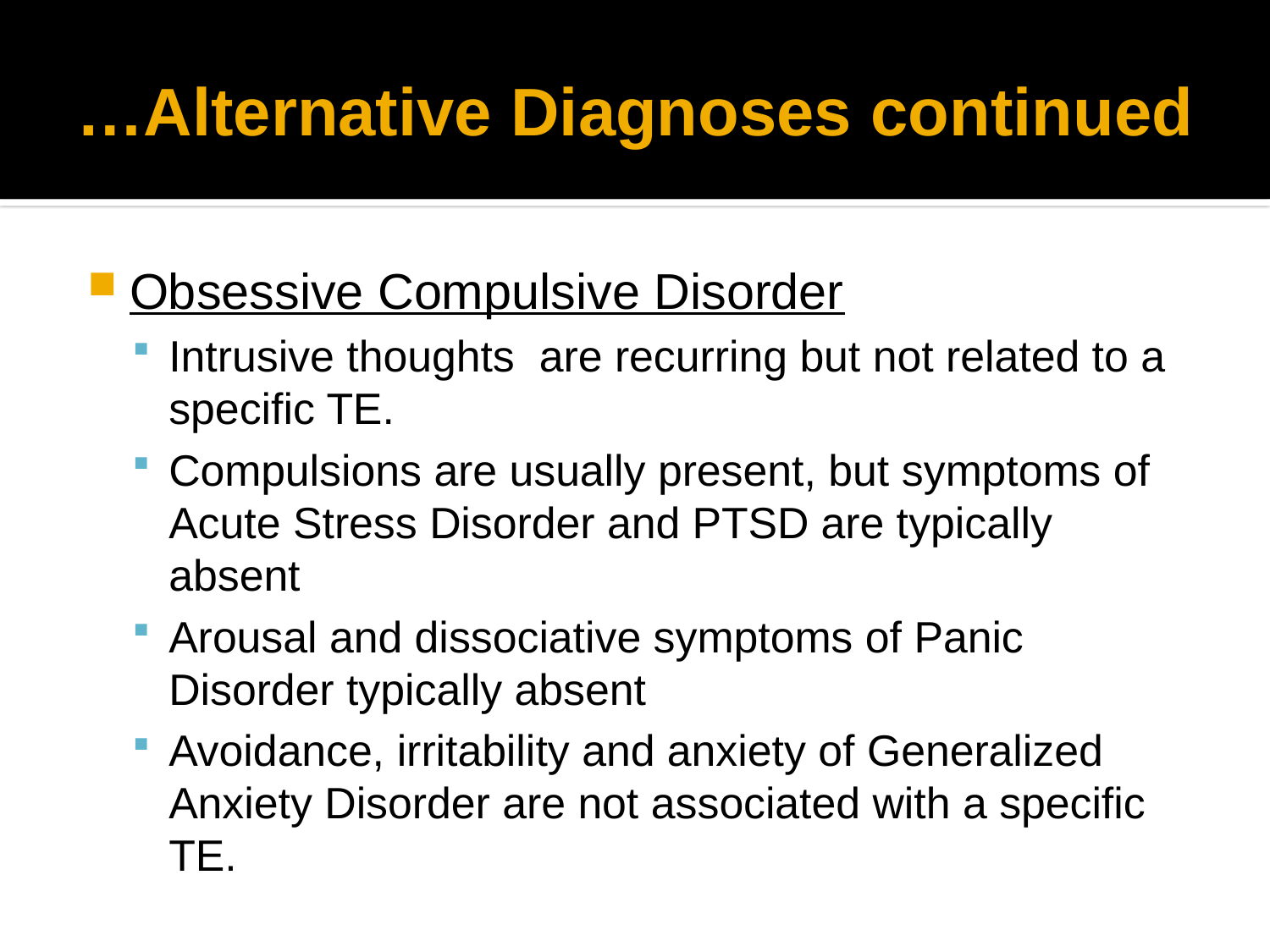

# …Alternative Diagnoses continued
Obsessive Compulsive Disorder
Intrusive thoughts  are recurring but not related to a   specific TE.
Compulsions are usually present, but symptoms of Acute Stress Disorder and PTSD are typically absent
Arousal and dissociative symptoms of Panic Disorder typically absent
Avoidance, irritability and anxiety of Generalized Anxiety Disorder are not associated with a specific TE.